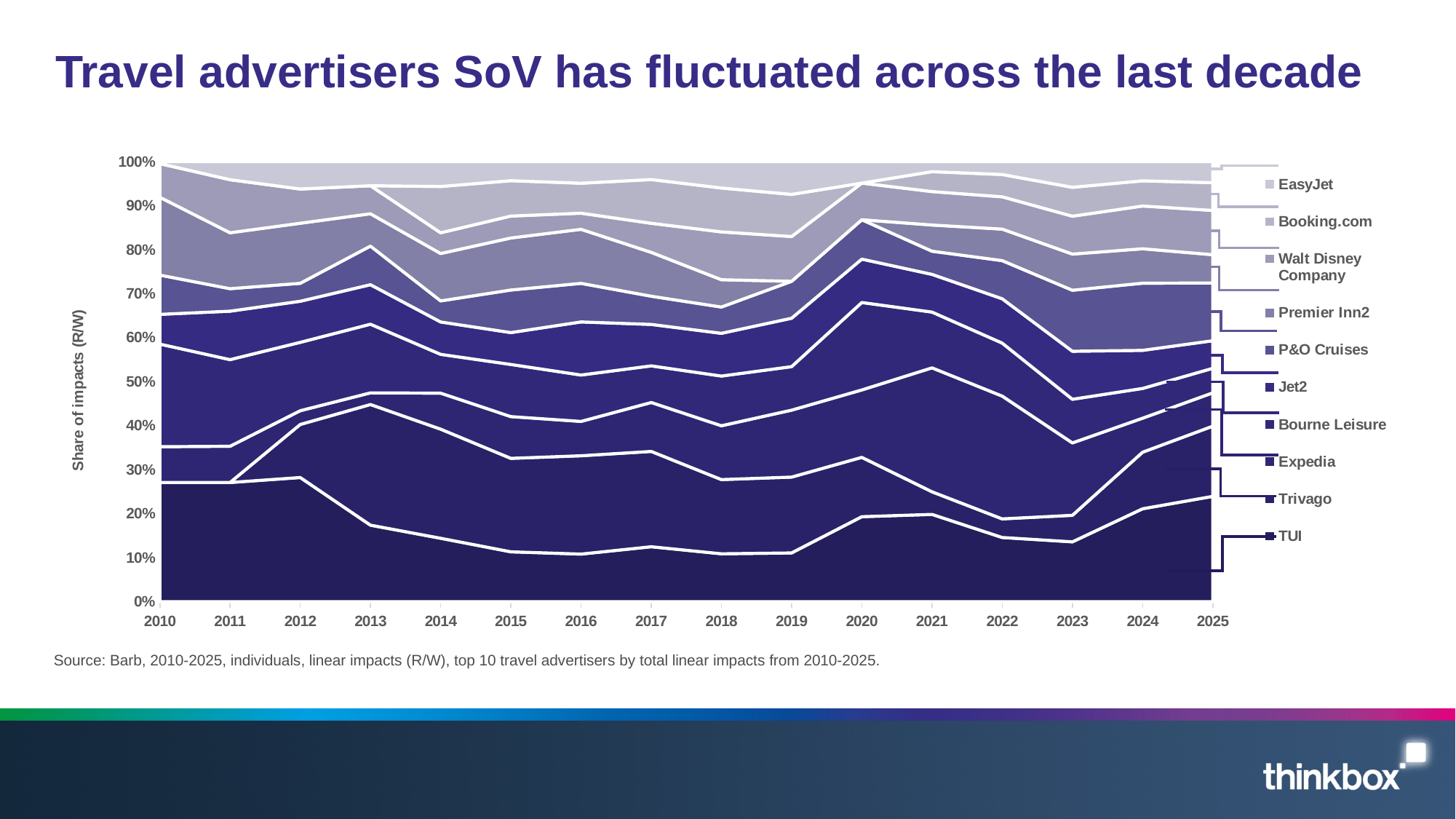

# Travel advertisers SoV has fluctuated across the last decade

### Chart

| Category | TUI | Trivago | Expedia | Bourne Leisure | Jet2 | P&O Cruises | Premier Inn2 | Walt Disney Company | Booking.com | EasyJet |
|---|---|---|---|---|---|---|---|---|---|---|
| 2010 | 2359226796.0 | None | 709263163.0 | 2031113101.4 | 589077300.0 | 777180966.0 | 1540193800.0 | 667040300.0 | None | 39777198.0 |
| 2011 | 2904618620.2 | None | 883736140.0 | 2109691324.5 | 1181934310.0 | 546725924.1 | 1363446200.0 | 1293833092.1 | None | 439740866.3 |
| 2012 | 3435065941.2 | 1467250821.0 | 380124389.0 | 1891686949.0 | 1136452000.0 | 494954539.9 | 1662692700.0 | 946479718.0 | None | 757849168.8 |
| 2013 | 2672284560.0 | 4211442388.0 | 406844154.0 | 2397150321.0 | 1379422240.0 | 1347684407.1 | 1128535800.0 | 977114162.0 | None | 843383634.1 |
| 2014 | 2560921915.0 | 4405128515.0 | 1454888110.0 | 1565288930.0 | 1307236450.0 | 850106059.4 | 1913517400.0 | 836370901.0 | 1868057400.0 | 1005872512.0 |
| 2015 | 1985859559.0 | 3720981191.7 | 1663069827.0 | 2076547980.0 | 1268279350.0 | 1692886208.6 | 2073390800.0 | 872566300.0 | 1408062100.0 | 760022383.5 |
| 2016 | 2134821752.5 | 4407443165.67 | 1540182094.0 | 2080012845.0 | 2379647073.63 | 1729178377.23 | 2422704050.0 | 723366400.0 | 1342256815.67 | 969591365.8 |
| 2017 | 2871646890.0 | 4982752116.0 | 2555535456.0 | 1914795833.0 | 2166696602.0 | 1474939682.7 | 2290421476.4 | 1519372388.0 | 2284660122.9 | 938541702.1 |
| 2018 | 2159045304.8 | 3341772042.0 | 2424303032.0 | 2238651668.0 | 1925502850.0 | 1182904832.2 | 1232146700.0 | 2152935904.4 | 1976786922.5 | 1189212499.2 |
| 2019 | 2258797080.8 | 3515118790.0 | 3100014061.0 | 2015850165.3 | 2242795600.0 | 1709023948.1 | None | 2074952200.6 | 1951275077.4 | 1519815321.0 |
| 2020 | 2035433944.0 | 1420308925.0 | 1614938378.0 | 2093399420.0 | 1037939500.0 | 943466236.6 | None | 876774802.0 | None | 514949754.5 |
| 2021 | 2614335225.0 | 677261445.0 | 3710183057.8 | 1668556310.0 | 1129593400.0 | 694640957.7 | 784321800.0 | 1000916200.0 | 595521979.0 | 301634266.4 |
| 2022 | 3179369682.6 | 922014598.0 | 6082507926.0 | 2626413960.0 | 2194932600.0 | 1889317065.1 | 1560028310.0 | 1599853784.0 | 1106210228.0 | 637881779.7 |
| 2023 | 2816805439.2 | 1249842980.0 | 3407634785.0 | 2053859450.0 | 2261134195.0 | 2869493403.7 | 1703150050.0 | 1783208510.0 | 1359458295.0 | 1210220257.7 |
| 2024 | 3710805566.1 | 2260040650.0 | 1357818375.0 | 1188550650.0 | 1521382855.0 | 2679564653.8 | 1374428750.0 | 1708600880.0 | 1006061365.0 | 767023330.0 |
| 2025 | 4629463893.1 | 3084301315.0 | 1463460885.0 | 1077981600.0 | 1213459100.0 | 2535485803.9 | 1241529720.3 | 1945928205.0 | 1218415925.0 | 927636790.0 |
Source: Barb, 2010-2025, individuals, linear impacts (R/W), top 10 travel advertisers by total linear impacts from 2010-2025.